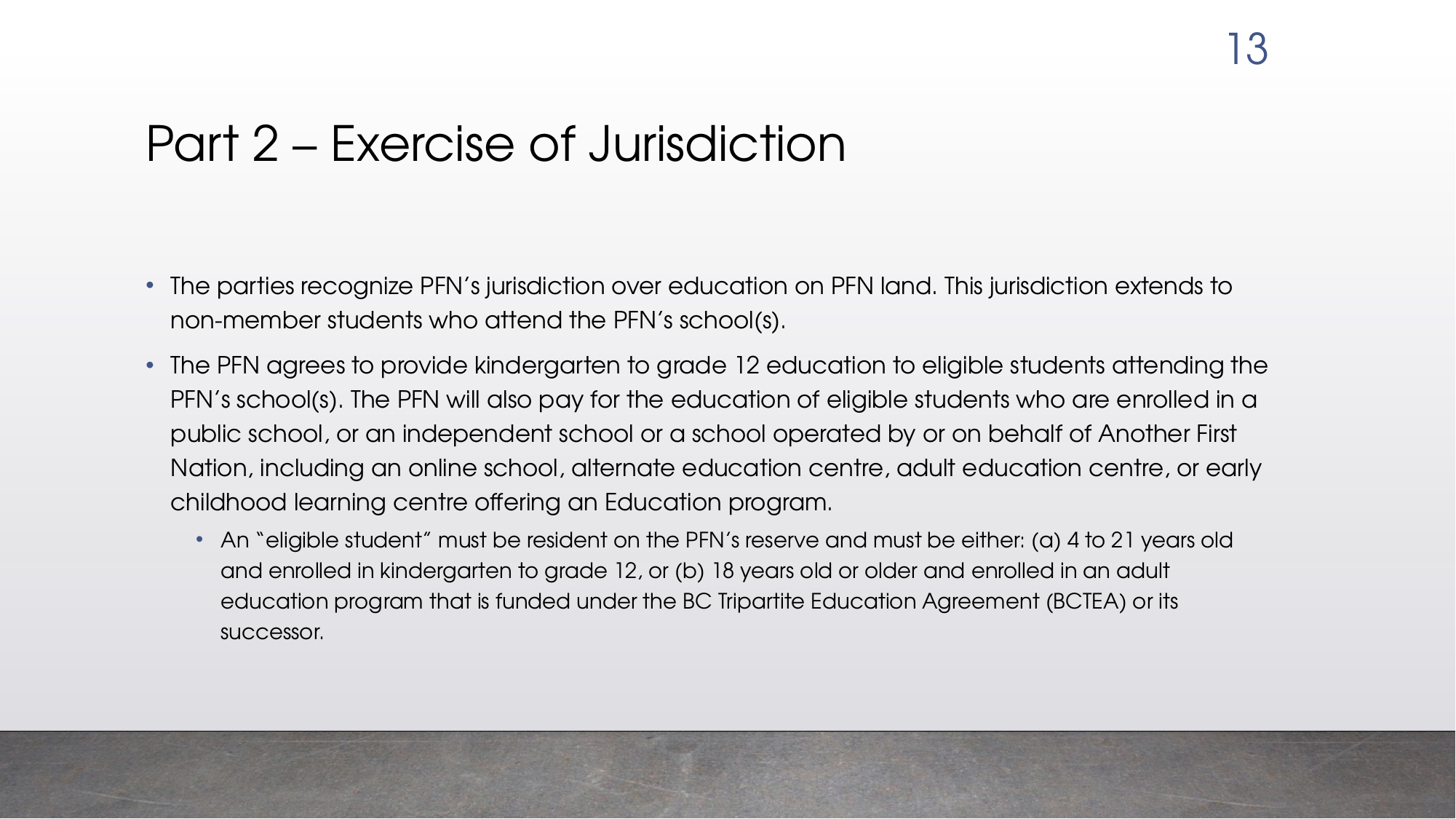

13
# Part 2 – Exercise of Jurisdiction
The parties recognize PFN’s jurisdiction over education on PFN land. This jurisdiction extends to non-member students who attend the PFN’s school(s).
The PFN agrees to provide kindergarten to grade 12 education to eligible students attending the PFN’s school(s). The PFN will also pay for the education of eligible students who are enrolled in a public school, or an independent school or a school operated by or on behalf of Another First Nation, including an online school, alternate education centre, adult education centre, or early childhood learning centre offering an Education program.
An “eligible student” must be resident on the PFN’s reserve and must be either: (a) 4 to 21 years old and enrolled in kindergarten to grade 12, or (b) 18 years old or older and enrolled in an adult education program that is funded under the BC Tripartite Education Agreement (BCTEA) or its successor.